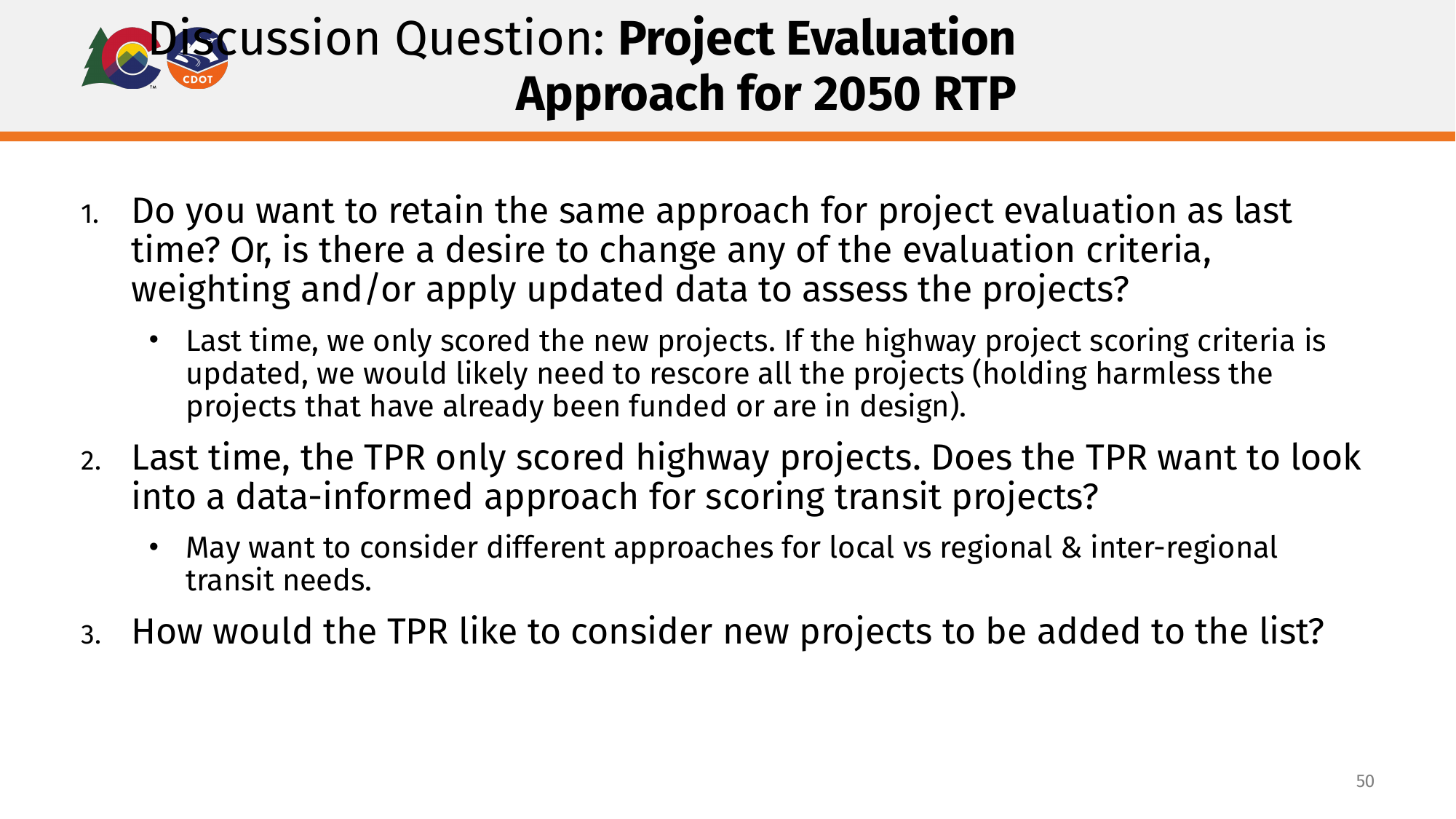

# Discussion Question: Project Evaluation
Approach for 2050 RTP
Do you want to retain the same approach for project evaluation as last time? Or, is there a desire to change any of the evaluation criteria, weighting and/or apply updated data to assess the projects?
Last time, we only scored the new projects. If the highway project scoring criteria is updated, we would likely need to rescore all the projects (holding harmless the projects that have already been funded or are in design).
Last time, the TPR only scored highway projects. Does the TPR want to look into a data-informed approach for scoring transit projects?
May want to consider different approaches for local vs regional & inter-regional transit needs.
How would the TPR like to consider new projects to be added to the list?
50